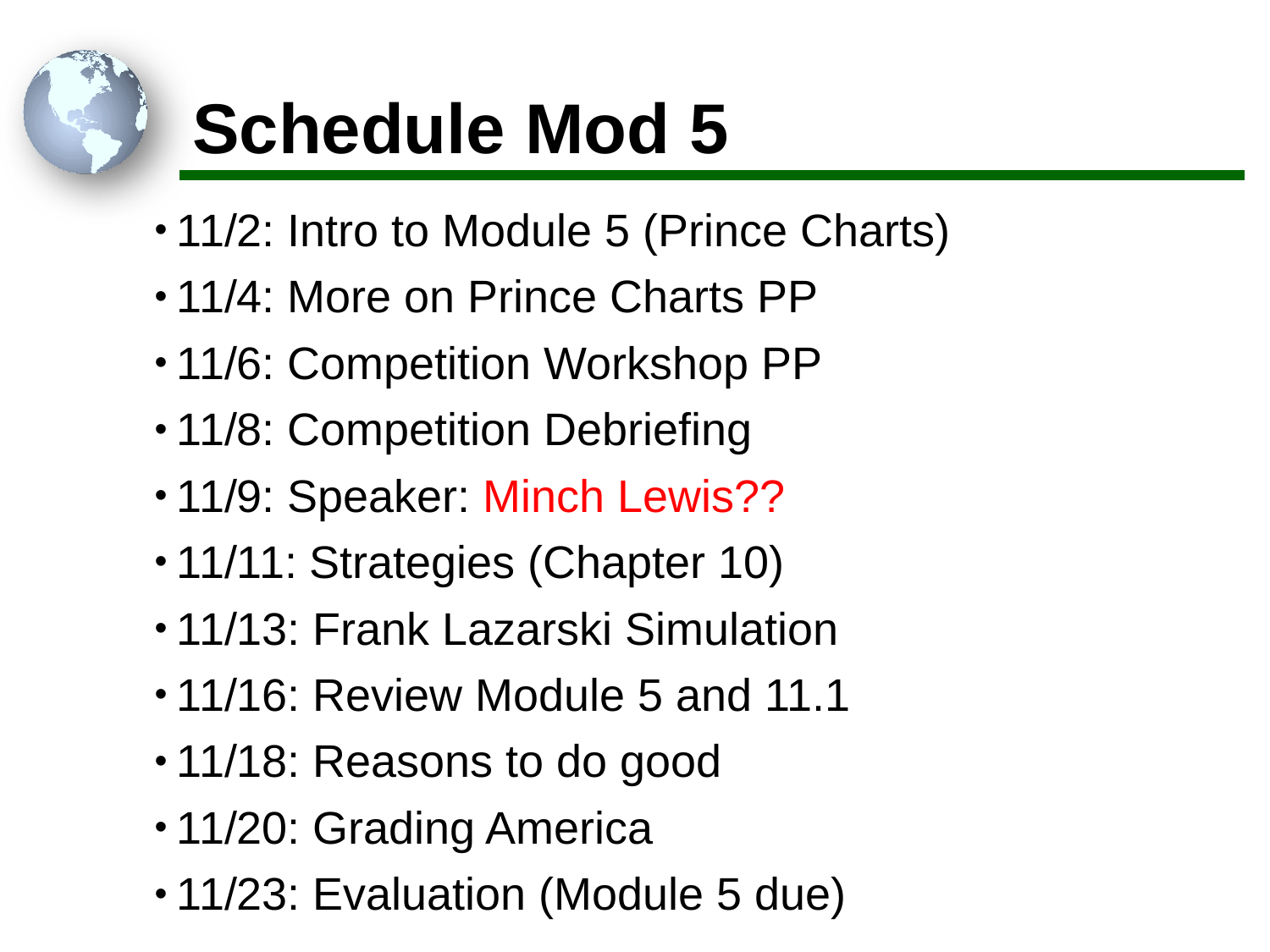

# Schedule Mod 5
11/2: Intro to Module 5 (Prince Charts)
11/4: More on Prince Charts PP
11/6: Competition Workshop PP
11/8: Competition Debriefing
11/9: Speaker: Minch Lewis??
11/11: Strategies (Chapter 10)
11/13: Frank Lazarski Simulation
11/16: Review Module 5 and 11.1
11/18: Reasons to do good
11/20: Grading America
11/23: Evaluation (Module 5 due)